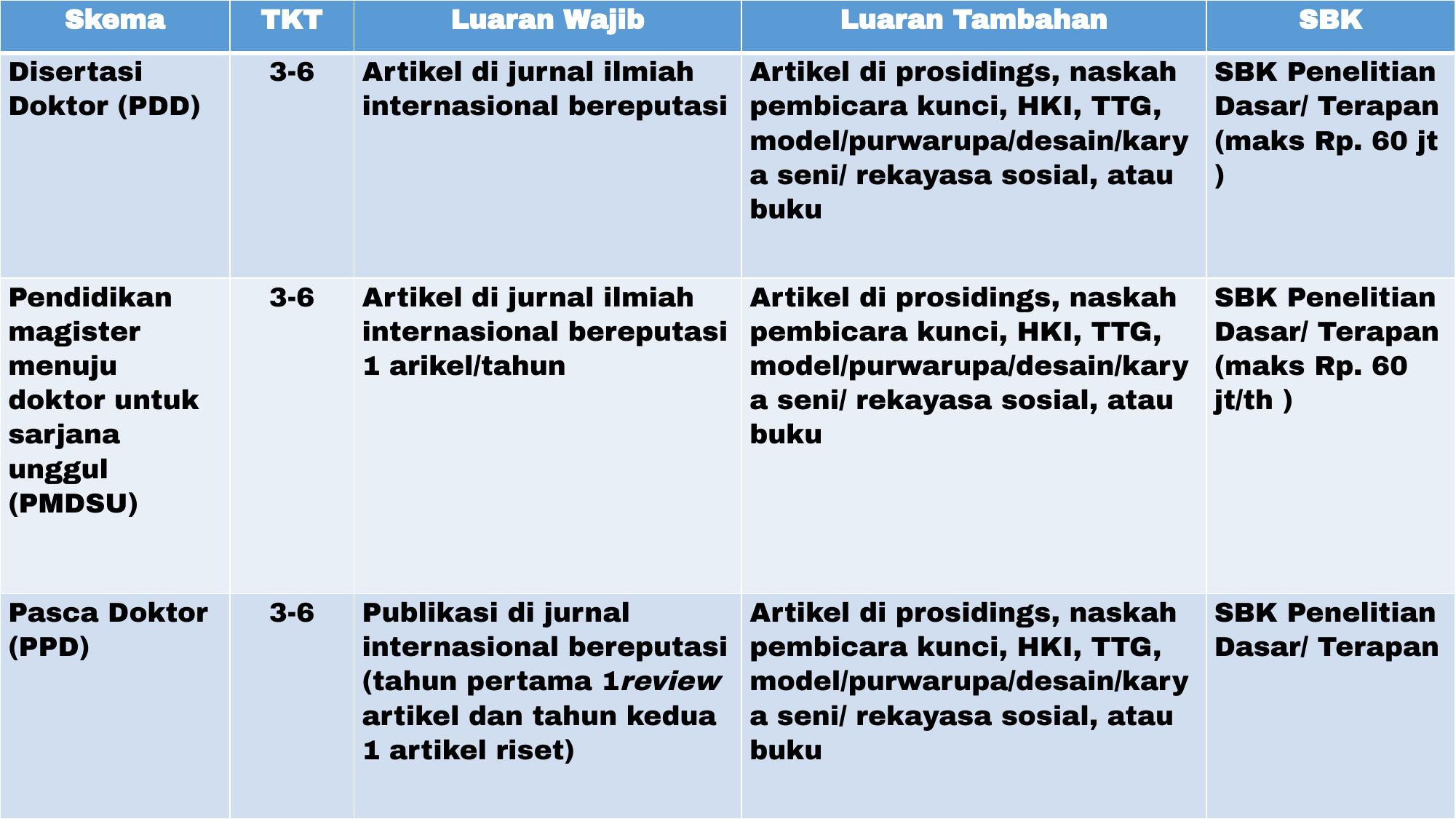

| Skema | TKT | Luaran Wajib | Luaran Tambahan | SBK |
| --- | --- | --- | --- | --- |
| Disertasi Doktor (PDD) | 3-6 | Artikel di jurnal ilmiah internasional bereputasi | Artikel di prosidings, naskah pembicara kunci, HKI, TTG, model/purwarupa/desain/karya seni/ rekayasa sosial, atau buku | SBK Penelitian Dasar/ Terapan (maks Rp. 60 jt ) |
| Pendidikan magister menuju doktor untuk sarjana unggul (PMDSU) | 3-6 | Artikel di jurnal ilmiah internasional bereputasi 1 arikel/tahun | Artikel di prosidings, naskah pembicara kunci, HKI, TTG, model/purwarupa/desain/karya seni/ rekayasa sosial, atau buku | SBK Penelitian Dasar/ Terapan (maks Rp. 60 jt/th ) |
| Pasca Doktor (PPD) | 3-6 | Publikasi di jurnal internasional bereputasi (tahun pertama 1review artikel dan tahun kedua 1 artikel riset) | Artikel di prosidings, naskah pembicara kunci, HKI, TTG, model/purwarupa/desain/karya seni/ rekayasa sosial, atau buku | SBK Penelitian Dasar/ Terapan |
#